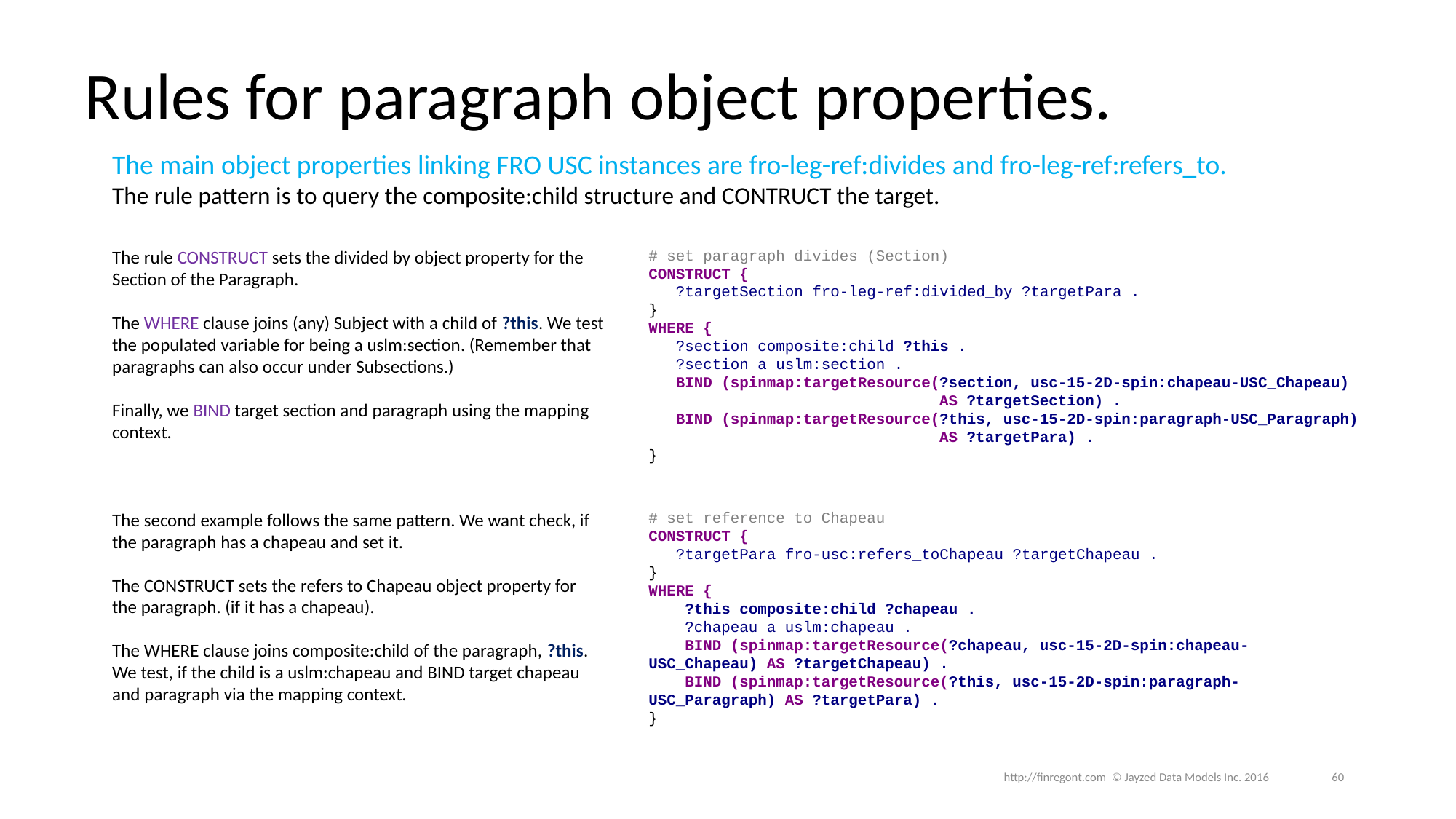

# Rules for paragraph object properties.
The main object properties linking FRO USC instances are fro-leg-ref:divides and fro-leg-ref:refers_to.
The rule pattern is to query the composite:child structure and CONTRUCT the target.
# set paragraph divides (Section)
CONSTRUCT {
   ?targetSection fro-leg-ref:divided_by ?targetPara .
}
WHERE {
   ?section composite:child ?this .
   ?section a uslm:section .
   BIND (spinmap:targetResource(?section, usc-15-2D-spin:chapeau-USC_Chapeau)
 		        AS ?targetSection) .
   BIND (spinmap:targetResource(?this, usc-15-2D-spin:paragraph-USC_Paragraph) 		        AS ?targetPara) .
}
The rule CONSTRUCT sets the divided by object property for the Section of the Paragraph.

The WHERE clause joins (any) Subject with a child of ?this. We test the populated variable for being a uslm:section. (Remember that paragraphs can also occur under Subsections.)

Finally, we BIND target section and paragraph using the mapping context.
The second example follows the same pattern. We want check, if the paragraph has a chapeau and set it.

The CONSTRUCT sets the refers to Chapeau object property for the paragraph. (if it has a chapeau).

The WHERE clause joins composite:child of the paragraph, ?this. We test, if the child is a uslm:chapeau and BIND target chapeau and paragraph via the mapping context.

# set reference to Chapeau
CONSTRUCT {
   ?targetPara fro-usc:refers_toChapeau ?targetChapeau .
}
WHERE {
    ?this composite:child ?chapeau .
    ?chapeau a uslm:chapeau .
    BIND (spinmap:targetResource(?chapeau, usc-15-2D-spin:chapeau-USC_Chapeau) AS ?targetChapeau) .
    BIND (spinmap:targetResource(?this, usc-15-2D-spin:paragraph-USC_Paragraph) AS ?targetPara) .
}
http://finregont.com  © Jayzed Data Models Inc. 2016